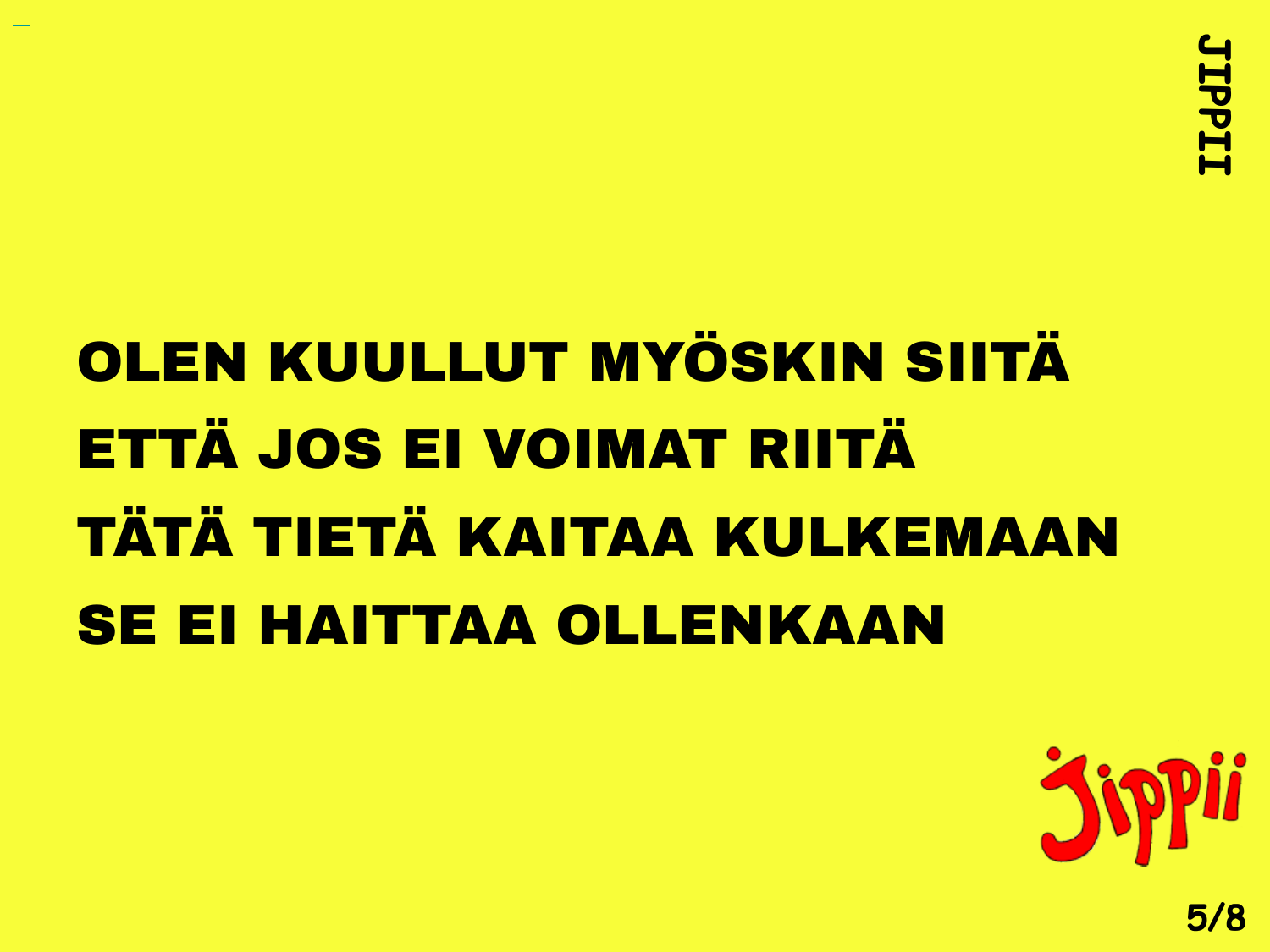

OLEN KUULLUT MYÖSKIN SIITÄ
ETTÄ JOS EI VOIMAT RIITÄ
TÄTÄ TIETÄ KAITAA KULKEMAAN
SE EI HAITTAA OLLENKAAN
JIPPII
5/8